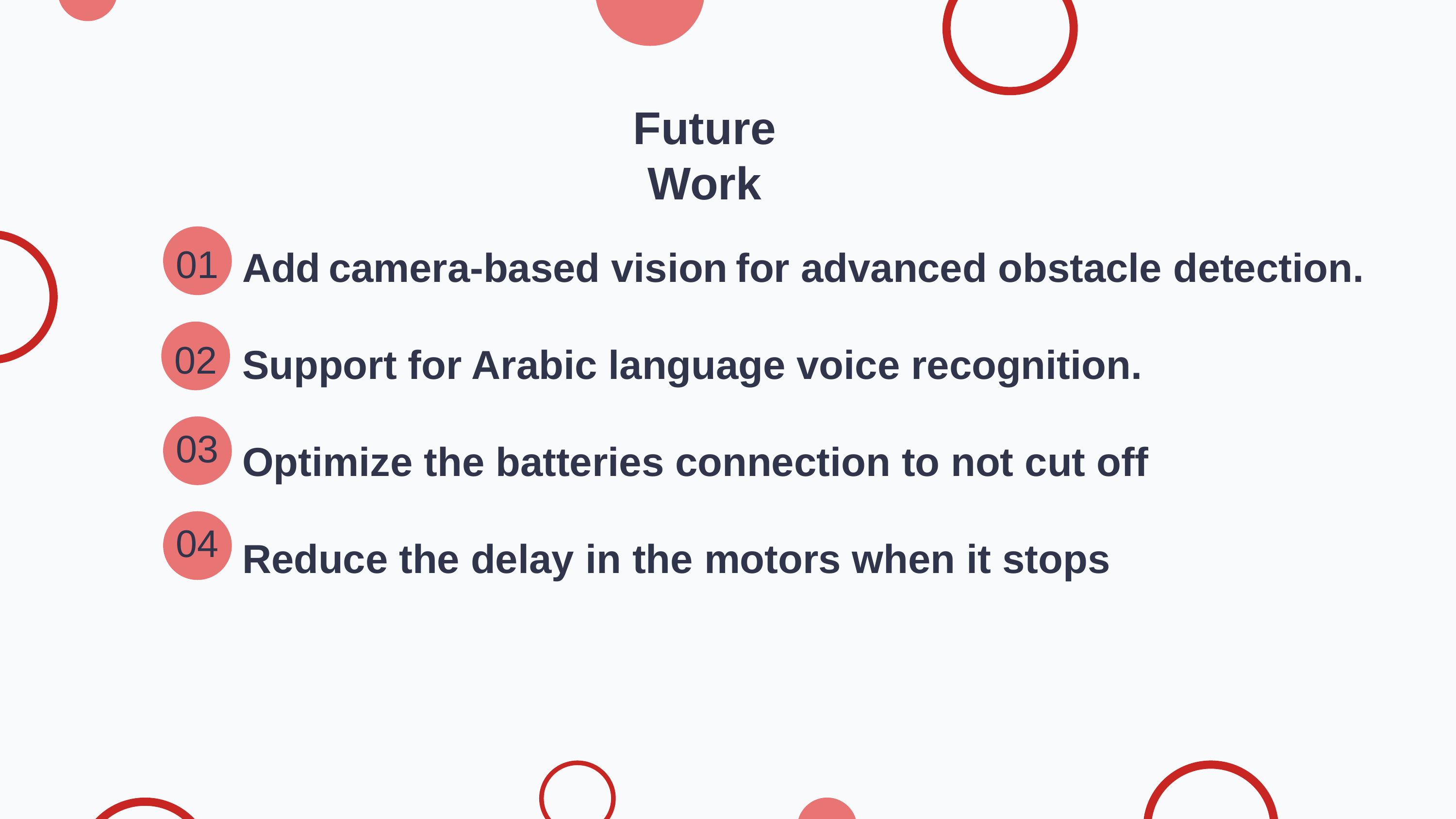

Future Work

01
Add camera-based vision for advanced obstacle detection.

Support for Arabic language voice recognition.

Optimize the batteries connection to not cut off

Reduce the delay in the motors when it stops

02

03

04